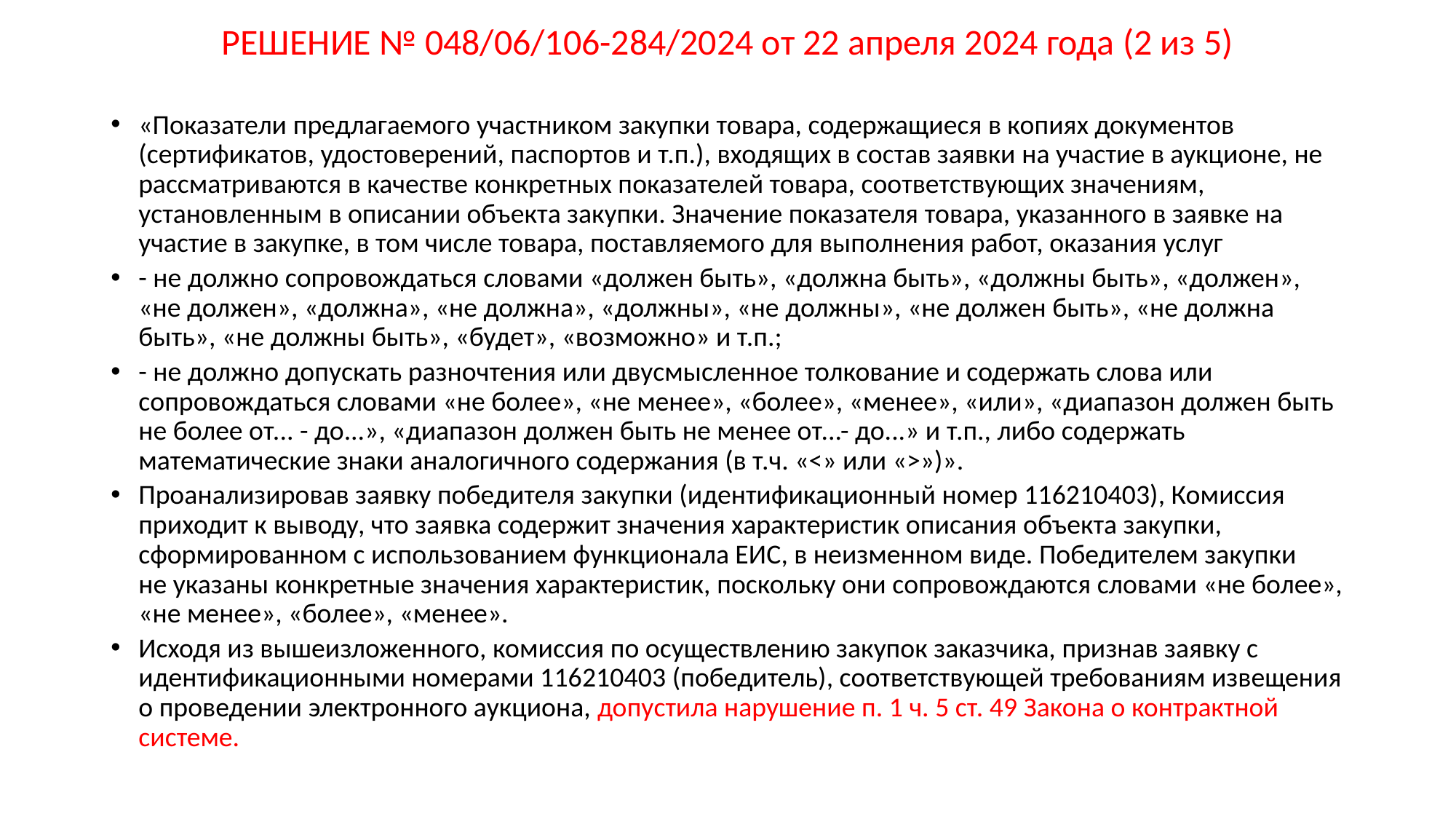

# РЕШЕНИЕ № 048/06/106-284/2024 от 22 апреля 2024 года (2 из 5)
«Показатели предлагаемого участником закупки товара, содержащиеся в копиях документов (сертификатов, удостоверений, паспортов и т.п.), входящих в состав заявки на участие в аукционе, не рассматриваются в качестве конкретных показателей товара, соответствующих значениям, установленным в описании объекта закупки. Значение показателя товара, указанного в заявке на участие в закупке, в том числе товара, поставляемого для выполнения работ, оказания услуг
- не должно сопровождаться словами «должен быть», «должна быть», «должны быть», «должен», «не должен», «должна», «не должна», «должны», «не должны», «не должен быть», «не должна быть», «не должны быть», «будет», «возможно» и т.п.;
- не должно допускать разночтения или двусмысленное толкование и содержать слова или сопровождаться словами «не более», «не менее», «более», «менее», «или», «диапазон должен быть не более от... - до...», «диапазон должен быть не менее от...- до...» и т.п., либо содержать математические знаки аналогичного содержания (в т.ч. «<» или «>»)».
Проанализировав заявку победителя закупки (идентификационный номер 116210403), Комиссия приходит к выводу, что заявка содержит значения характеристик описания объекта закупки, сформированном с использованием функционала ЕИС, в неизменном виде. Победителем закупки
не указаны конкретные значения характеристик, поскольку они сопровождаются словами «не более», «не менее», «более», «менее».
Исходя из вышеизложенного, комиссия по осуществлению закупок заказчика, признав заявку с идентификационными номерами 116210403 (победитель), соответствующей требованиям извещения о проведении электронного аукциона, допустила нарушение п. 1 ч. 5 ст. 49 Закона о контрактной системе.